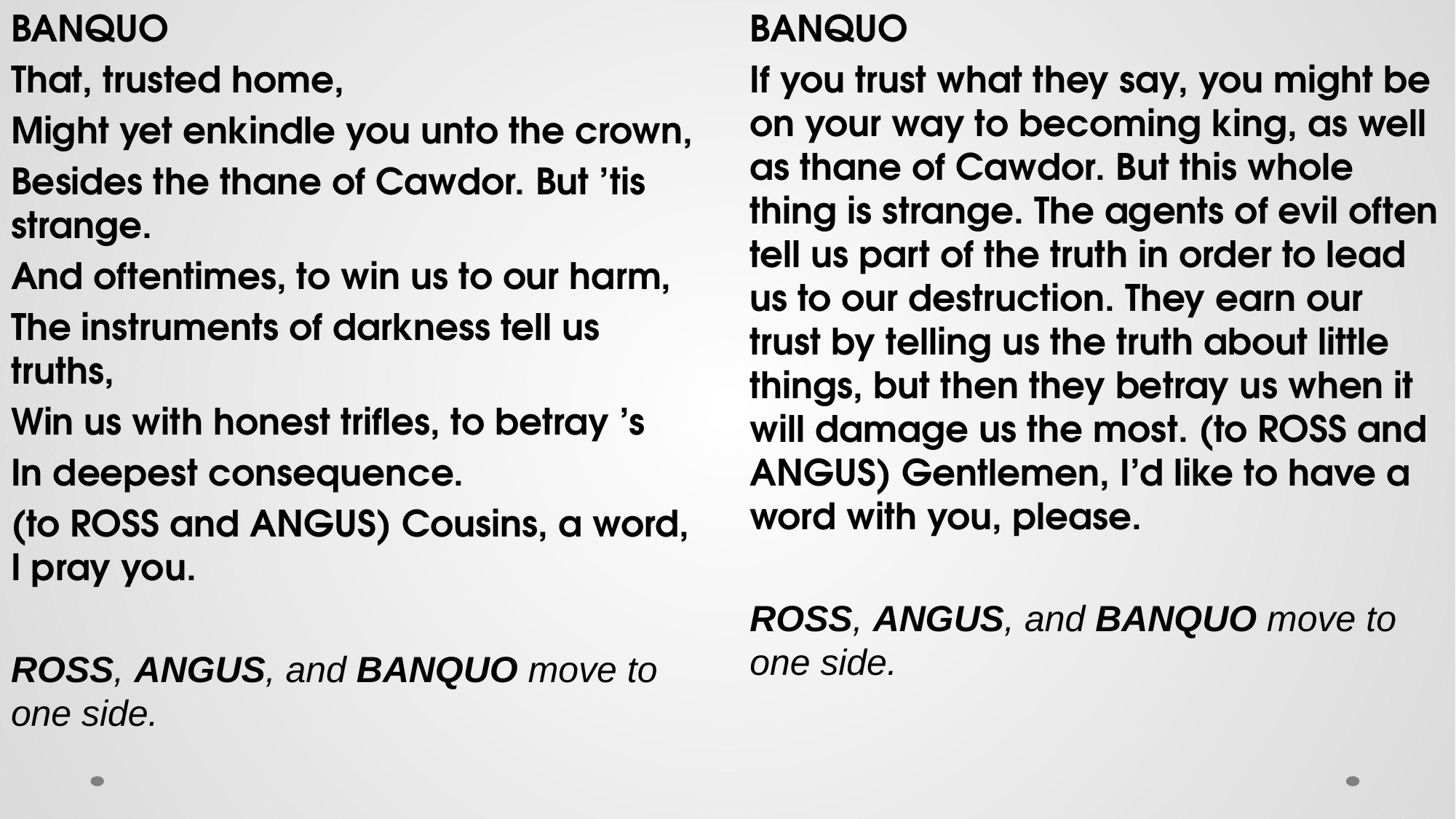

BANQUO
That, trusted home,
Might yet enkindle you unto the crown,
Besides the thane of Cawdor. But ’tis strange.
And oftentimes, to win us to our harm,
The instruments of darkness tell us truths,
Win us with honest trifles, to betray ’s
In deepest consequence.
(to ROSS and ANGUS) Cousins, a word, I pray you.

ROSS, ANGUS, and BANQUO move to one side.
BANQUO
If you trust what they say, you might be on your way to becoming king, as well as thane of Cawdor. But this whole thing is strange. The agents of evil often tell us part of the truth in order to lead us to our destruction. They earn our trust by telling us the truth about little things, but then they betray us when it will damage us the most. (to ROSS and ANGUS) Gentlemen, I’d like to have a word with you, please.

ROSS, ANGUS, and BANQUO move to one side.